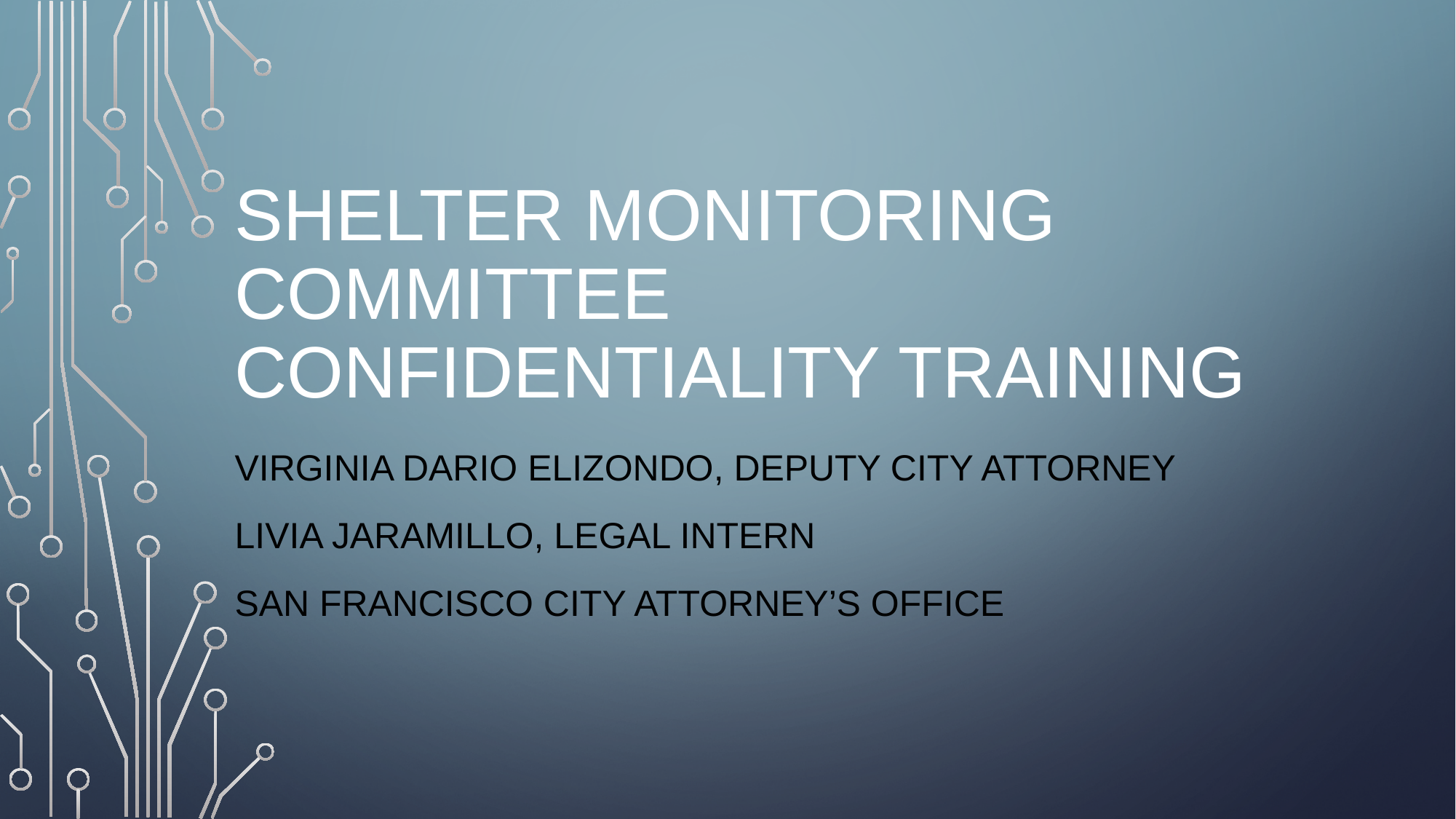

# Shelter Monitoring Committee Confidentiality Training
Virginia dario Elizondo, Deputy City attorney
Livia Jaramillo, legal intern
San Francisco City Attorney’s Office